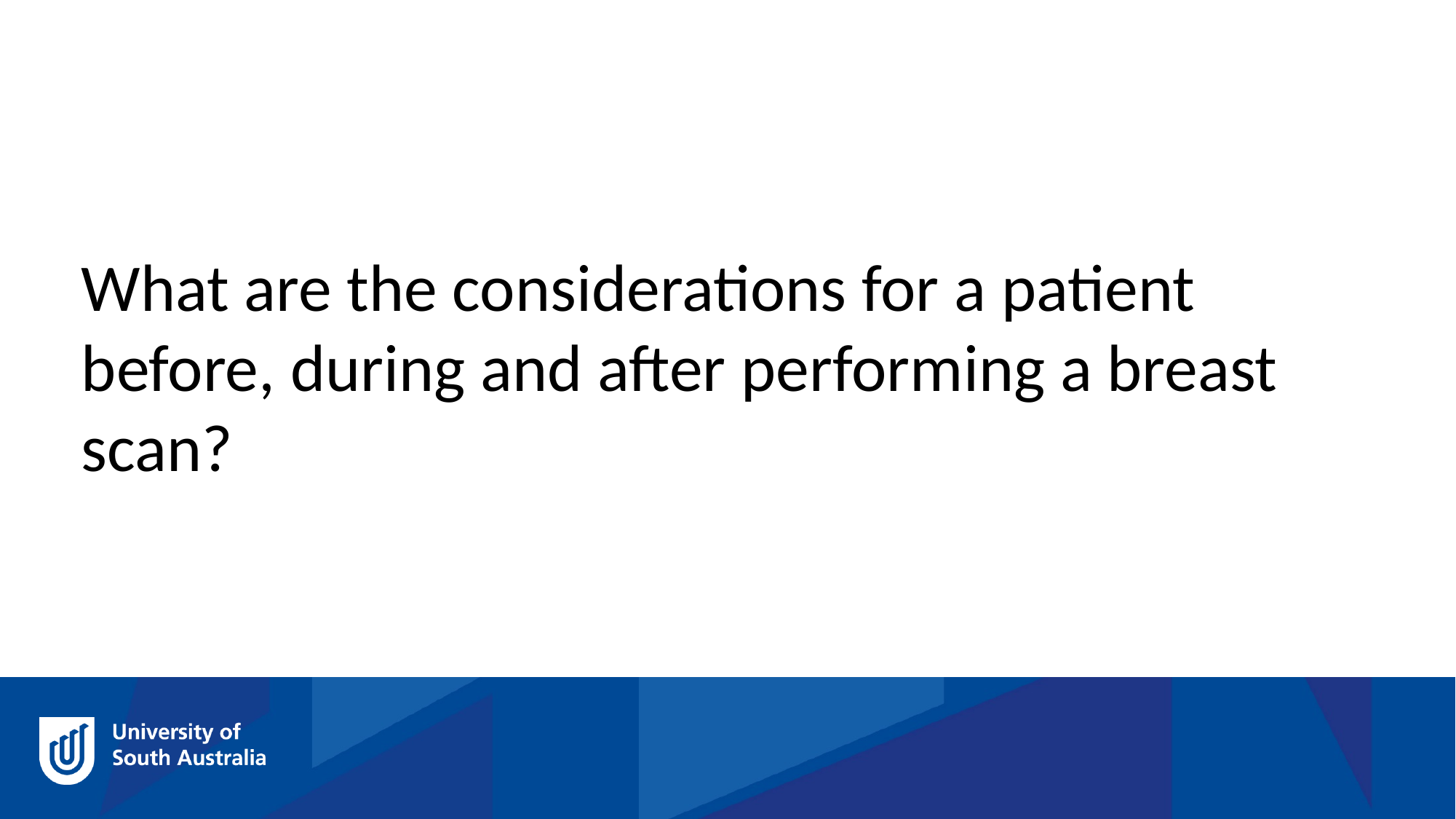

What are the considerations for a patient before, during and after performing a breast scan?